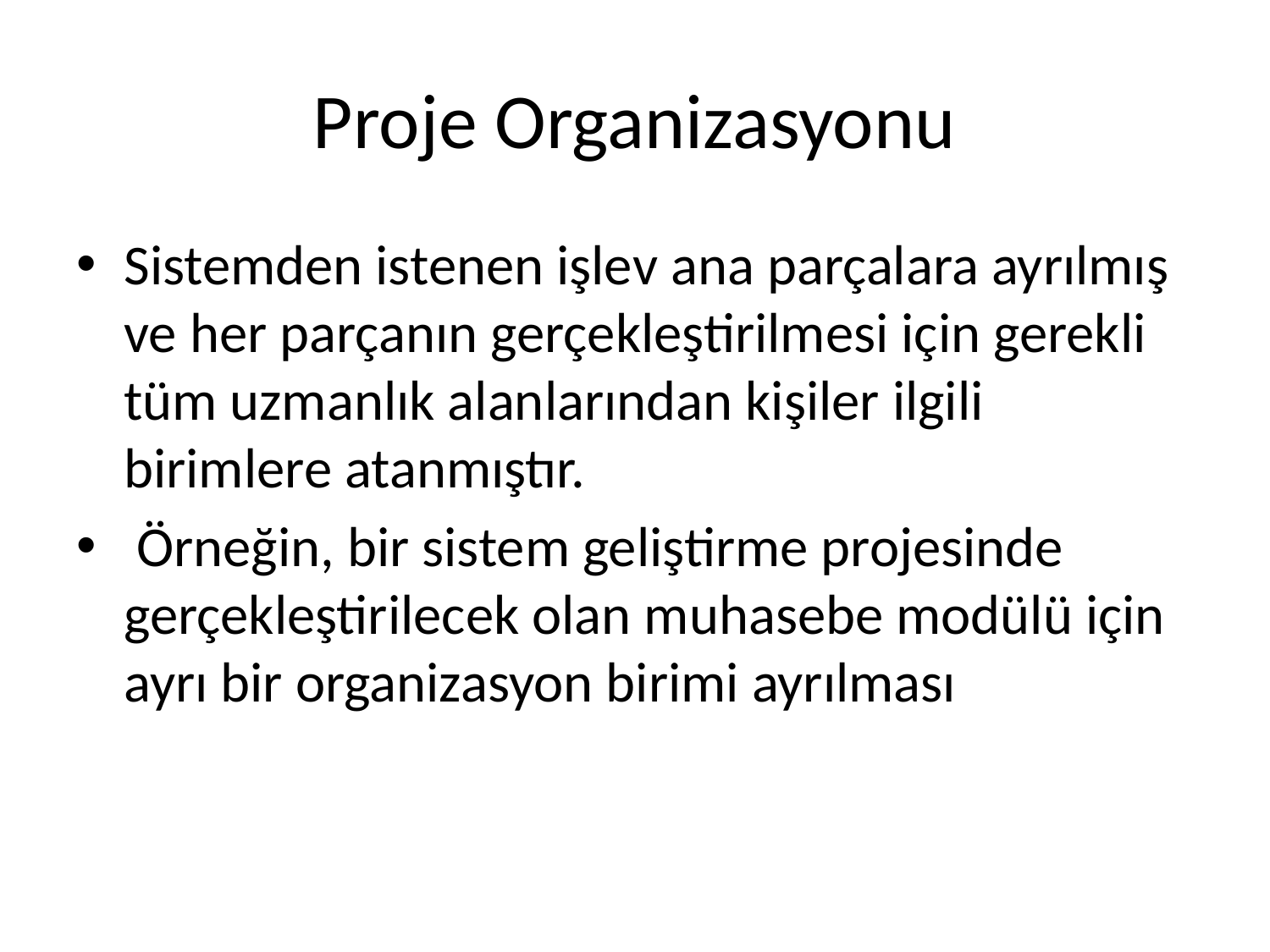

# Proje Organizasyonu
Sistemden istenen işlev ana parçalara ayrılmış ve her parçanın gerçekleştirilmesi için gerekli tüm uzmanlık alanlarından kişiler ilgili birimlere atanmıştır.
 Örneğin, bir sistem geliştirme projesinde gerçekleştirilecek olan muhasebe modülü için ayrı bir organizasyon birimi ayrılması